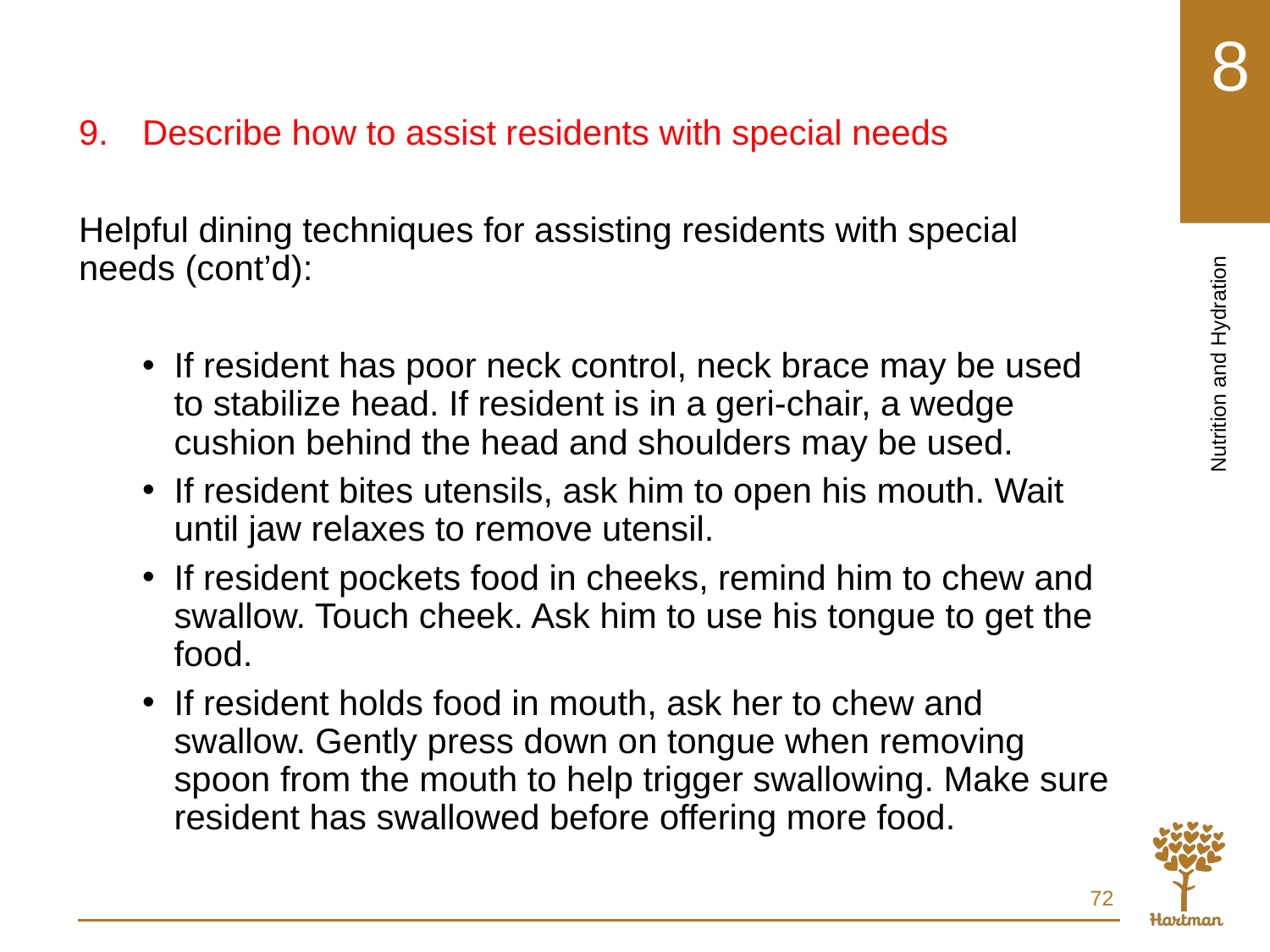

# LO9, content 4
Describe how to assist residents with special needs

Helpful dining techniques for assisting residents with special needs (cont’d):

If resident has poor neck control, neck brace may be used to stabilize head. If resident is in a geri-chair, a wedge cushion behind the head and shoulders may be used.
If resident bites utensils, ask him to open his mouth. Wait until jaw relaxes to remove utensil.
If resident pockets food in cheeks, remind him to chew and swallow. Touch cheek. Ask him to use his tongue to get the food.
If resident holds food in mouth, ask her to chew and swallow. Gently press down on tongue when removing spoon from the mouth to help trigger swallowing. Make sure resident has swallowed before offering more food.

72